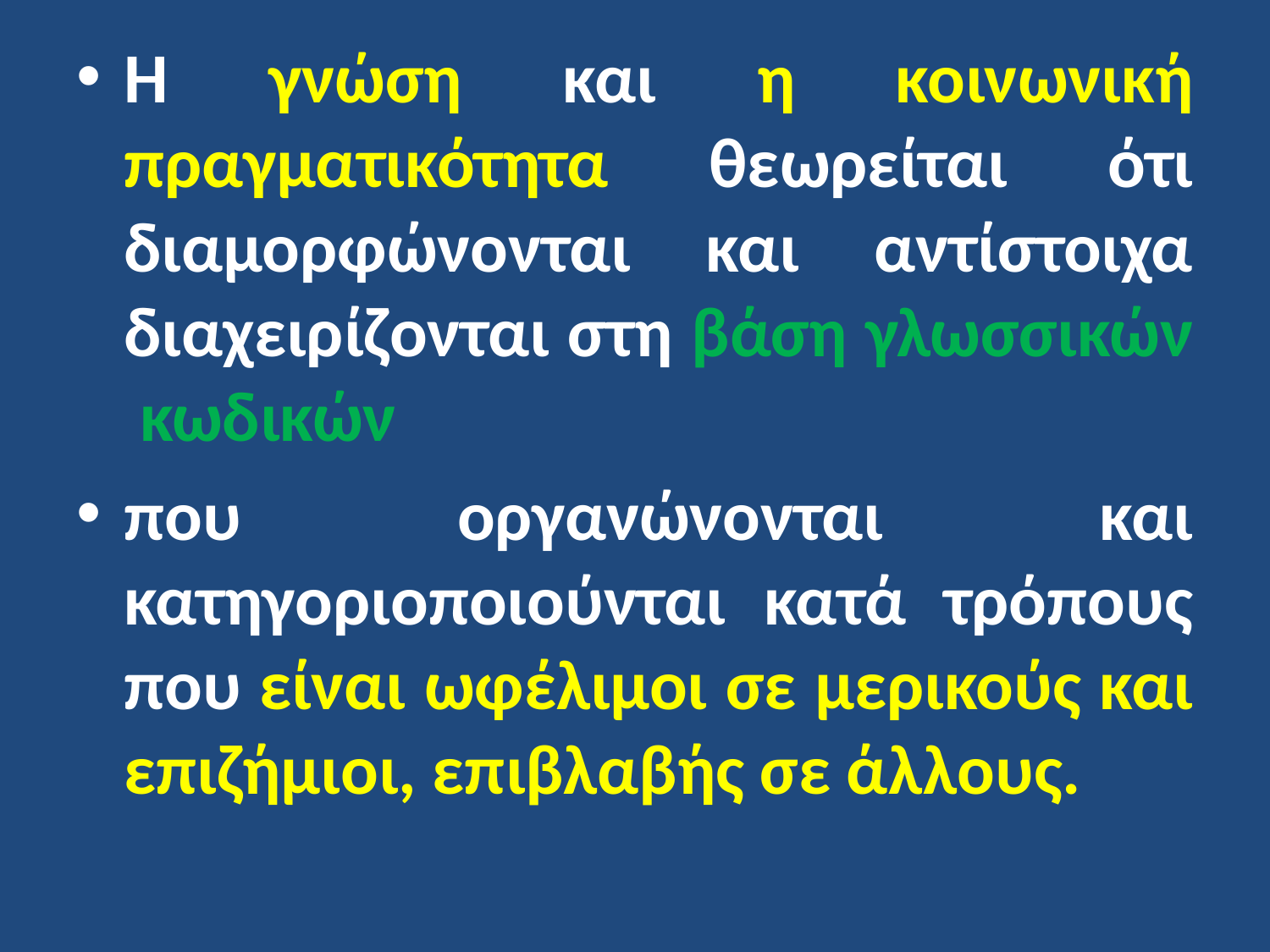

Η γνώση και η κοινωνική πραγματικότητα θεωρείται ότι διαμορφώνονται και αντίστοιχα διαχειρίζονται στη βάση γλωσσικών  κωδικών
που οργανώνονται και κατηγοριοποιούνται κατά τρόπους που είναι ωφέλιμοι σε μερικούς και επιζήμιοι, επιβλαβής σε άλλους.